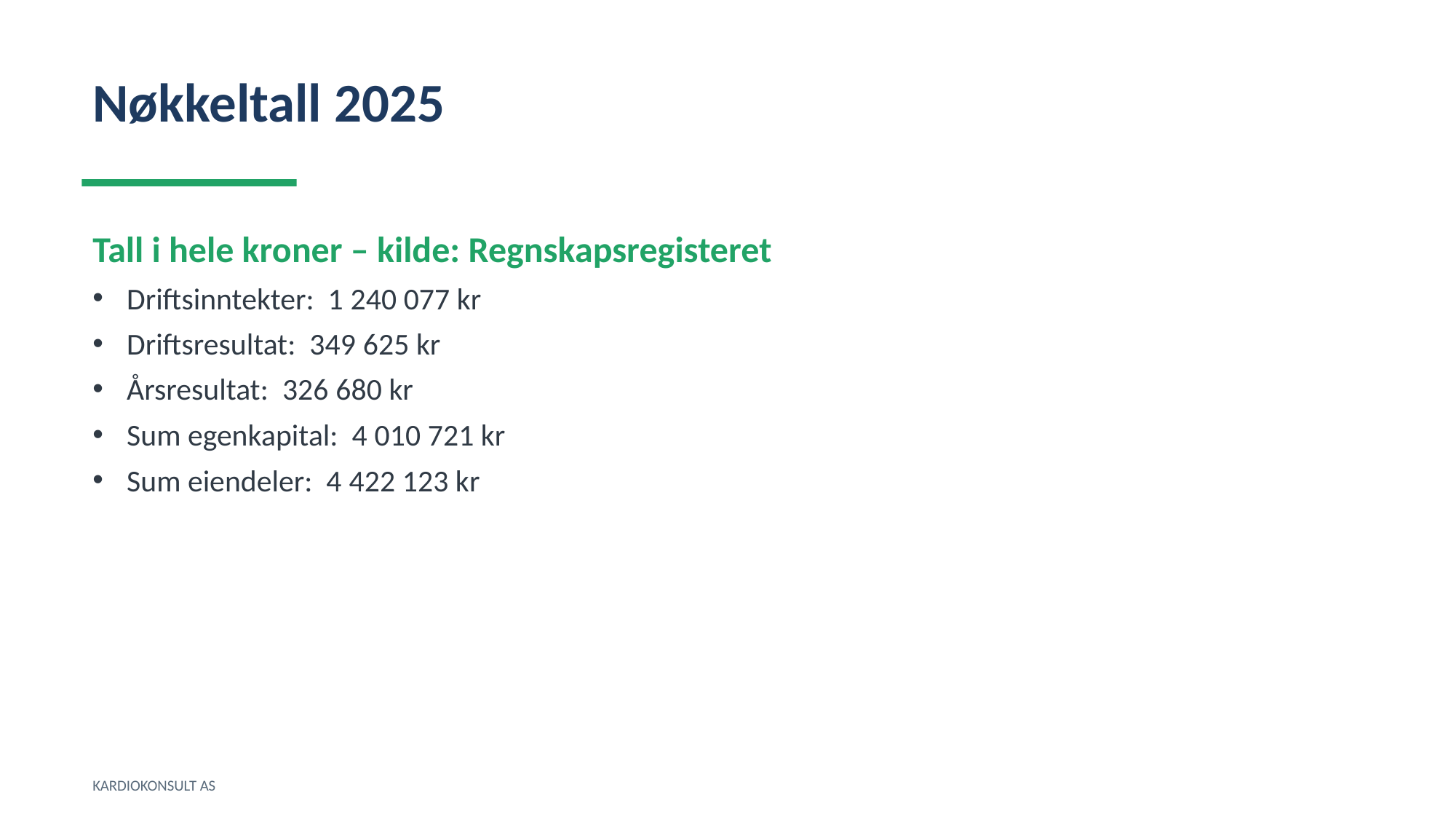

Nøkkeltall 2025

Tall i hele kroner – kilde: Regnskapsregisteret
Driftsinntekter:  1 240 077 kr
Driftsresultat:  349 625 kr
Årsresultat:  326 680 kr
Sum egenkapital:  4 010 721 kr
Sum eiendeler:  4 422 123 kr
KARDIOKONSULT AS